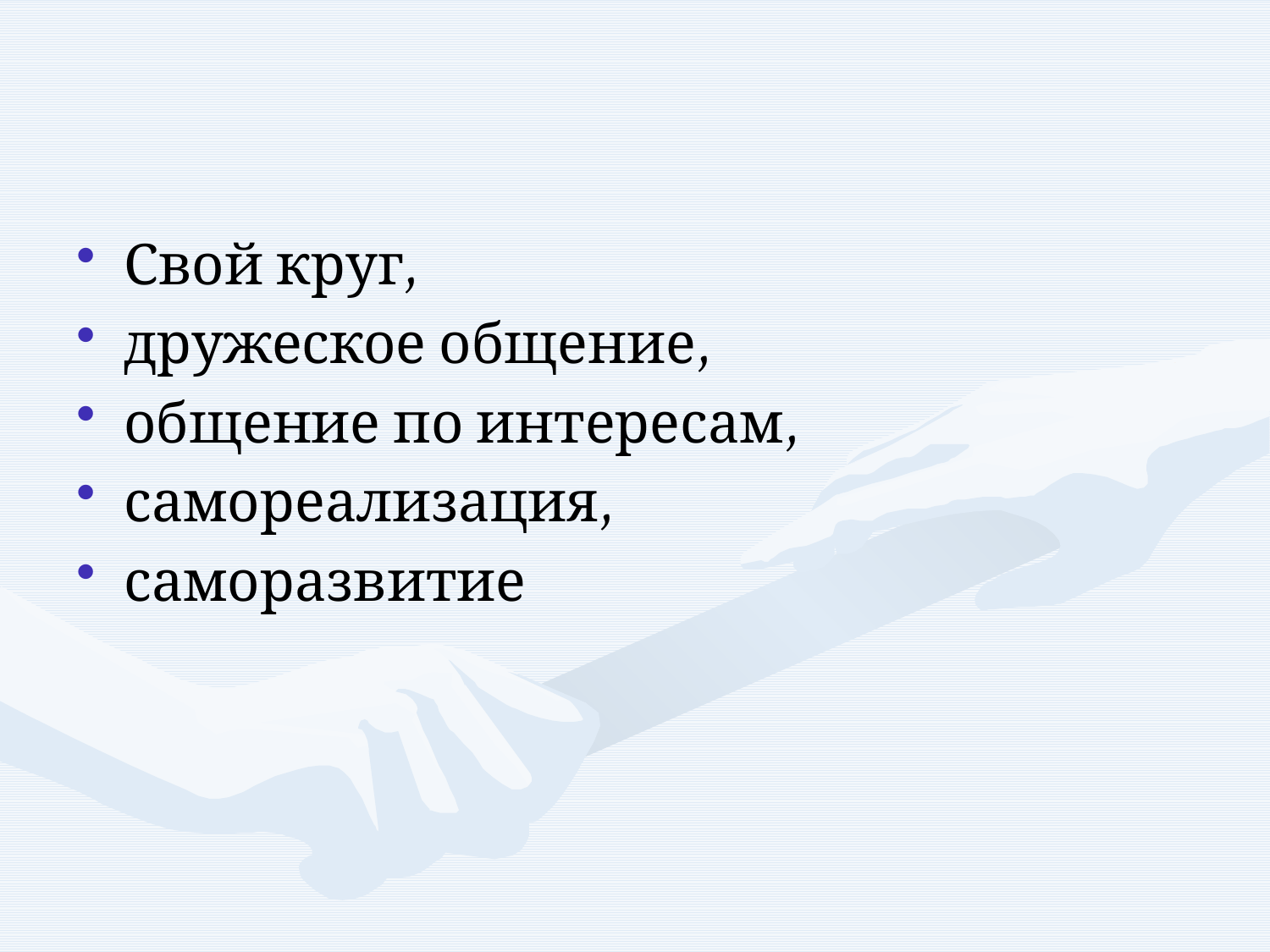

Свой круг,
дружеское общение,
общение по интересам,
самореализация,
саморазвитие